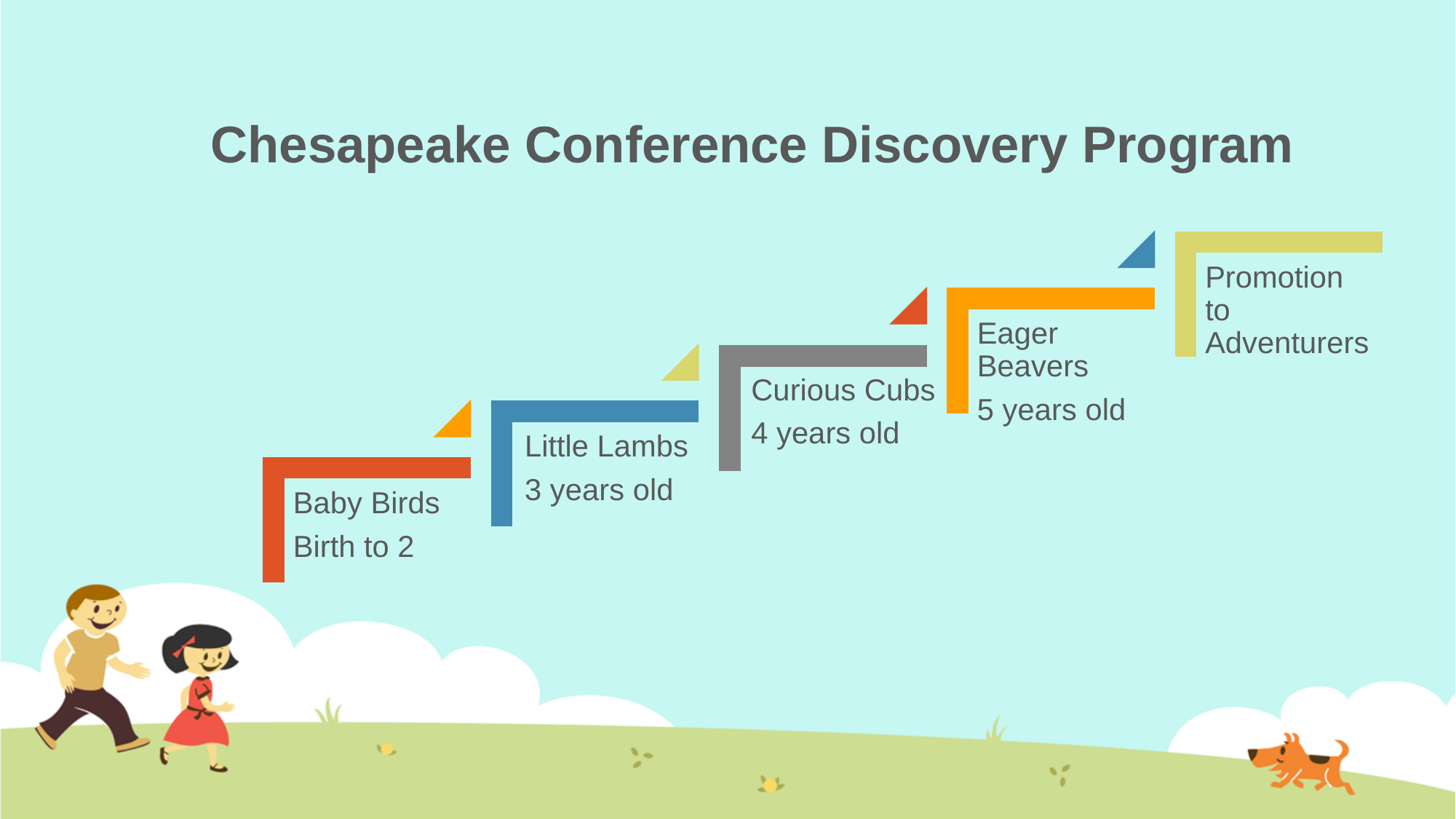

# Chesapeake Conference Discovery Program
Baby Birds
Birth to 2
Little Lambs
3 years old
Curious Cubs
4 years old
Eager Beavers
5 years old
Promotion to Adventurers